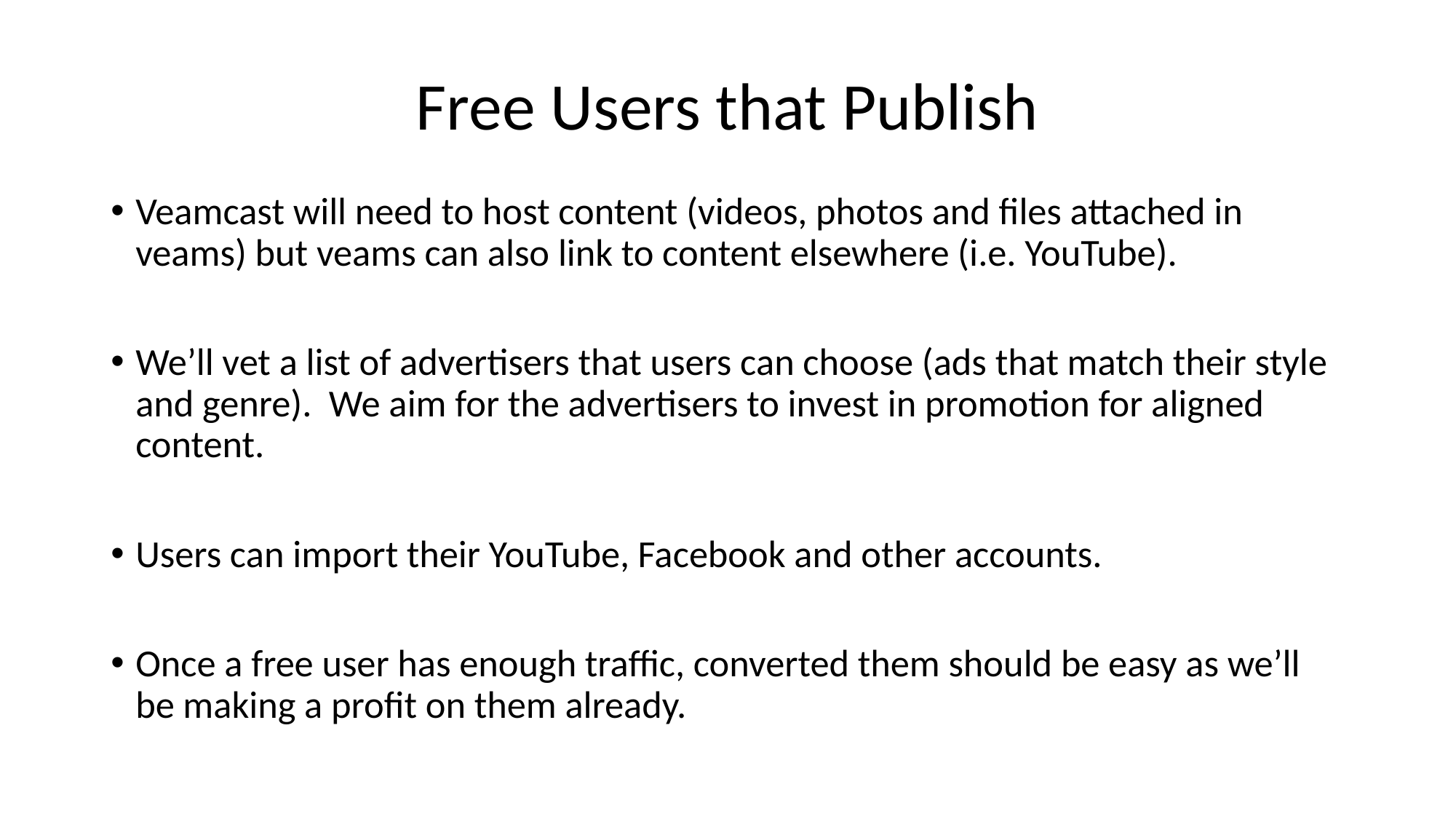

# Free Users that Publish
Veamcast will need to host content (videos, photos and files attached in veams) but veams can also link to content elsewhere (i.e. YouTube).

We’ll vet a list of advertisers that users can choose (ads that match their style and genre).  We aim for the advertisers to invest in promotion for aligned content.

Users can import their YouTube, Facebook and other accounts.

Once a free user has enough traffic, converted them should be easy as we’ll be making a profit on them already.